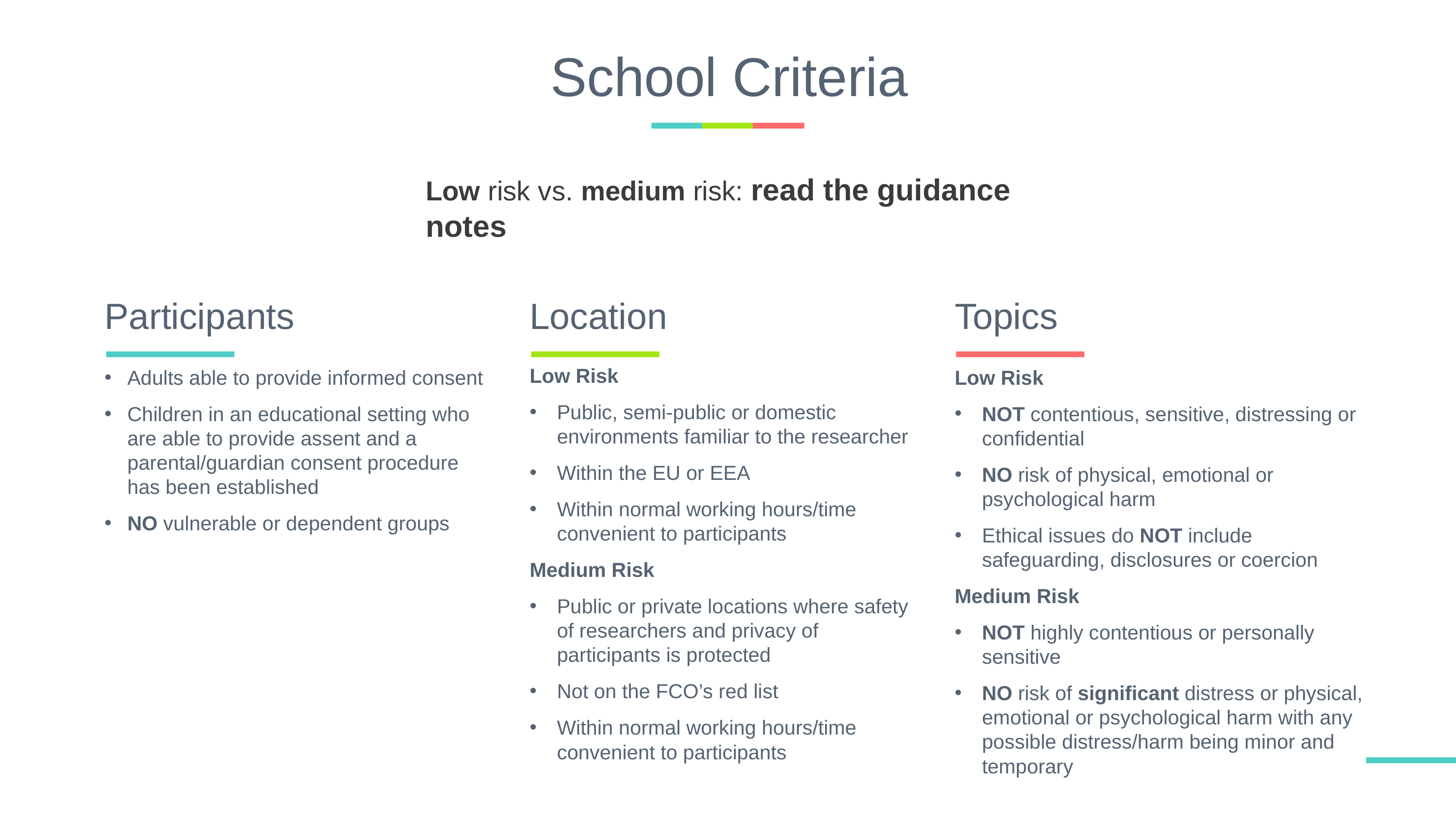

# School Criteria
Low risk vs. medium risk: read the guidance notes
Participants
Location
Topics
Low Risk
Public, semi-public or domestic environments familiar to the researcher
Within the EU or EEA
Within normal working hours/time convenient to participants
Medium Risk
Public or private locations where safety of researchers and privacy of participants is protected
Not on the FCO’s red list
Within normal working hours/time convenient to participants
Low Risk
NOT contentious, sensitive, distressing or confidential
NO risk of physical, emotional or psychological harm
Ethical issues do NOT include safeguarding, disclosures or coercion
Medium Risk
NOT highly contentious or personally sensitive
NO risk of significant distress or physical, emotional or psychological harm with any possible distress/harm being minor and temporary

Adults able to provide informed consent
Children in an educational setting who are able to provide assent and a parental/guardian consent procedure has been established
NO vulnerable or dependent groups